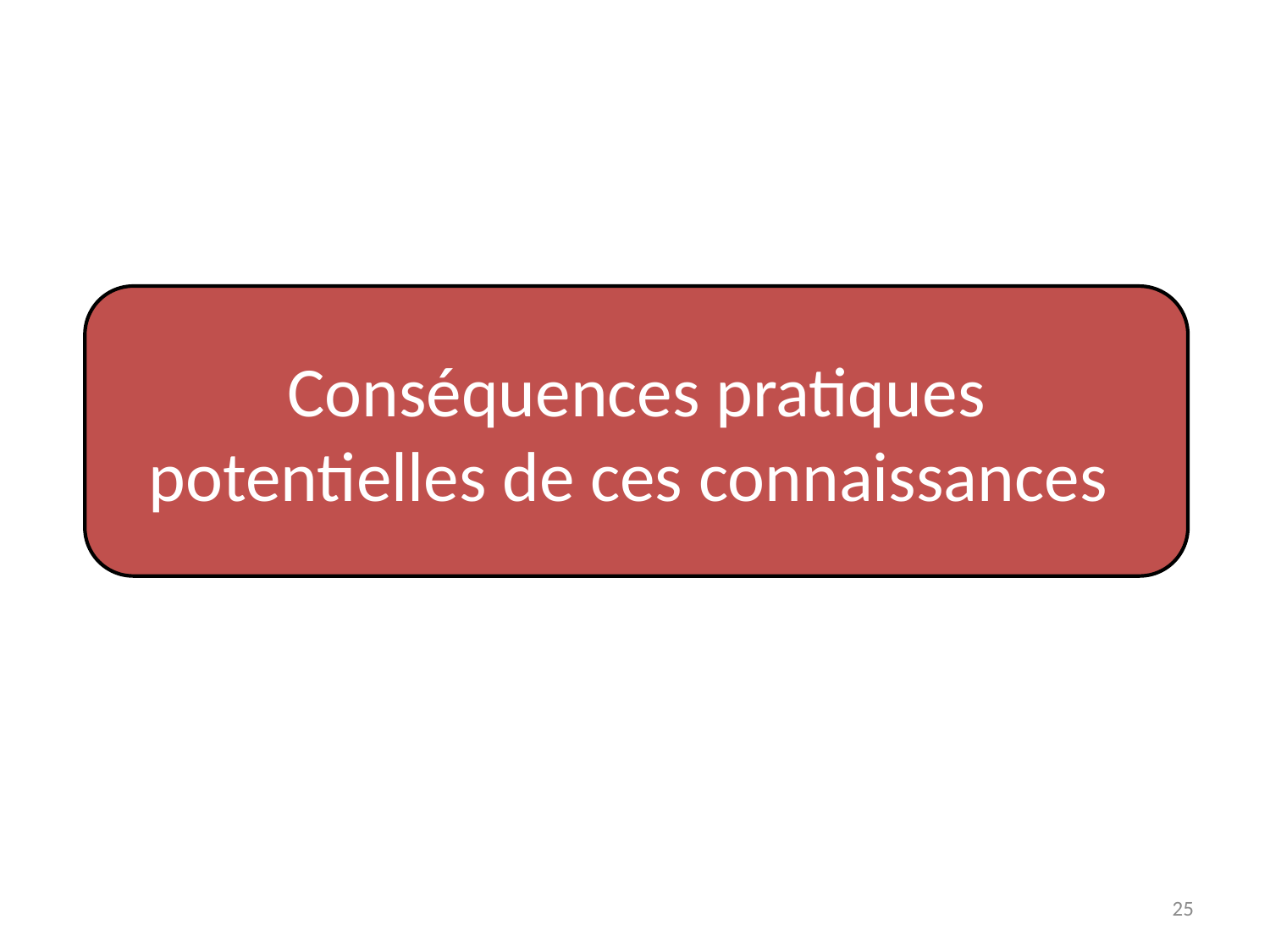

Conséquences pratiques potentielles de ces connaissances
25